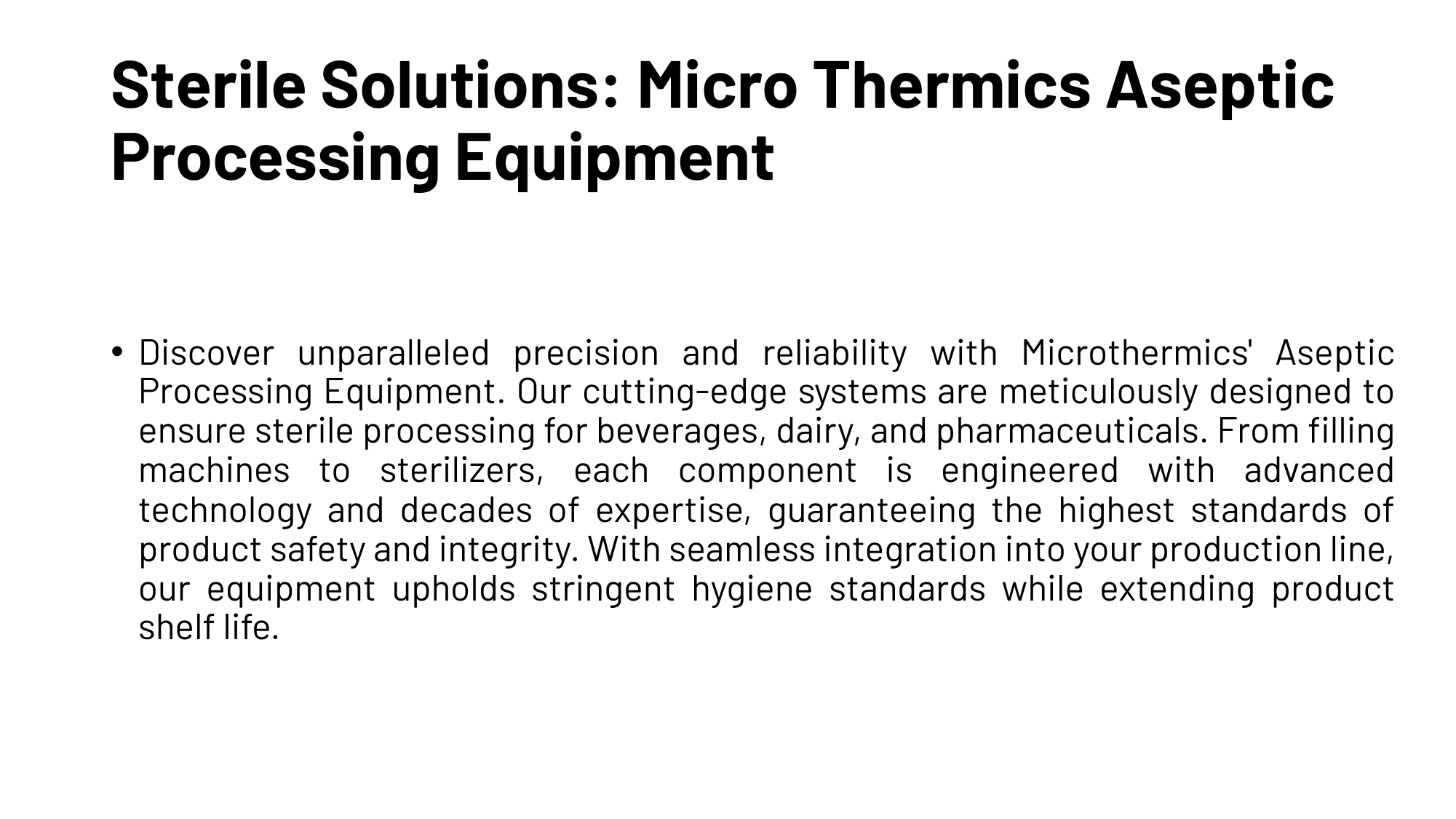

# Sterile Solutions: Micro Thermics Aseptic Processing Equipment
Discover unparalleled precision and reliability with Microthermics' Aseptic Processing Equipment. Our cutting-edge systems are meticulously designed to ensure sterile processing for beverages, dairy, and pharmaceuticals. From filling machines to sterilizers, each component is engineered with advanced technology and decades of expertise, guaranteeing the highest standards of product safety and integrity. With seamless integration into your production line, our equipment upholds stringent hygiene standards while extending product shelf life.